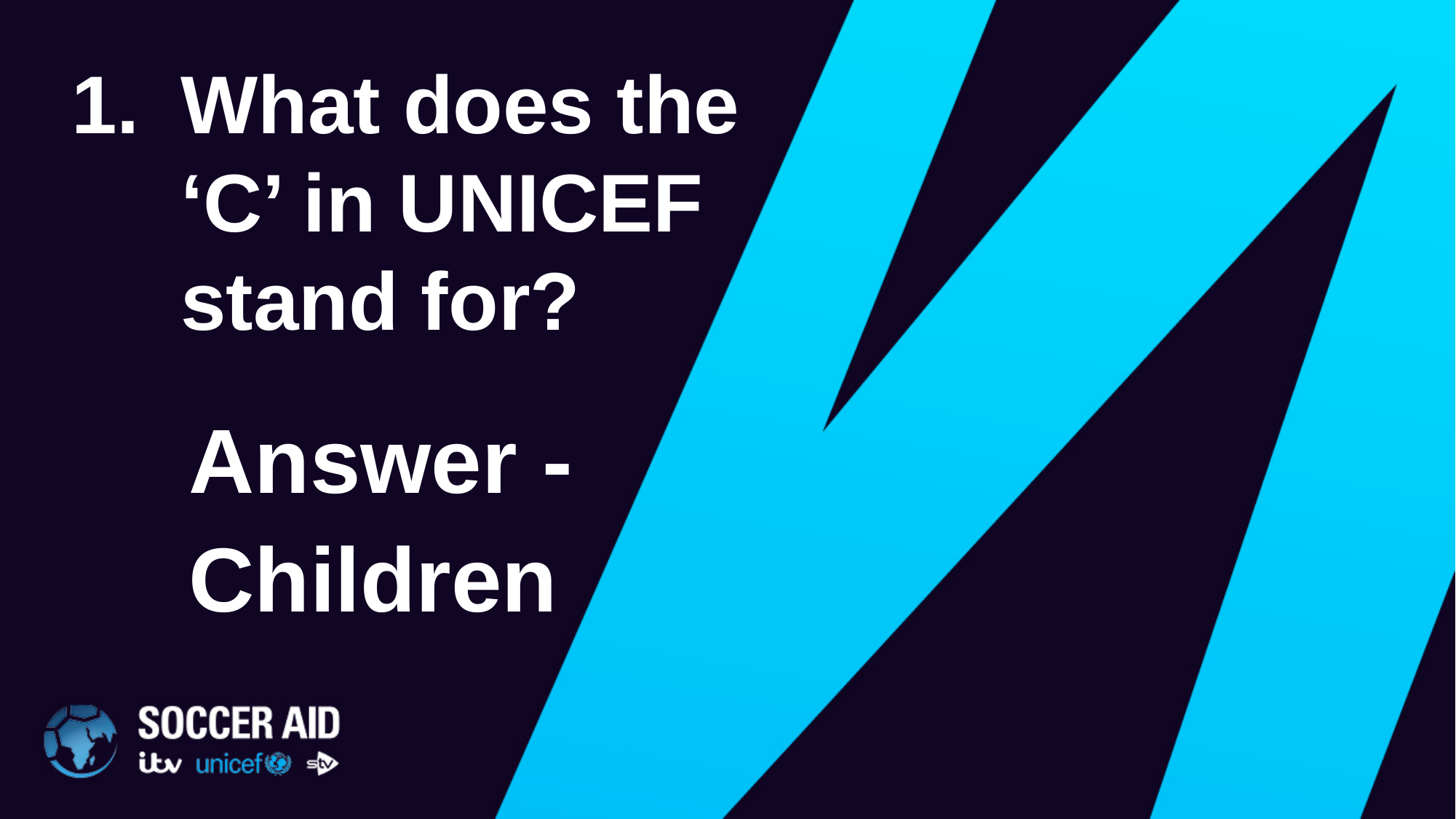

What does the ‘C’ in UNICEF stand for?
Answer -
Children